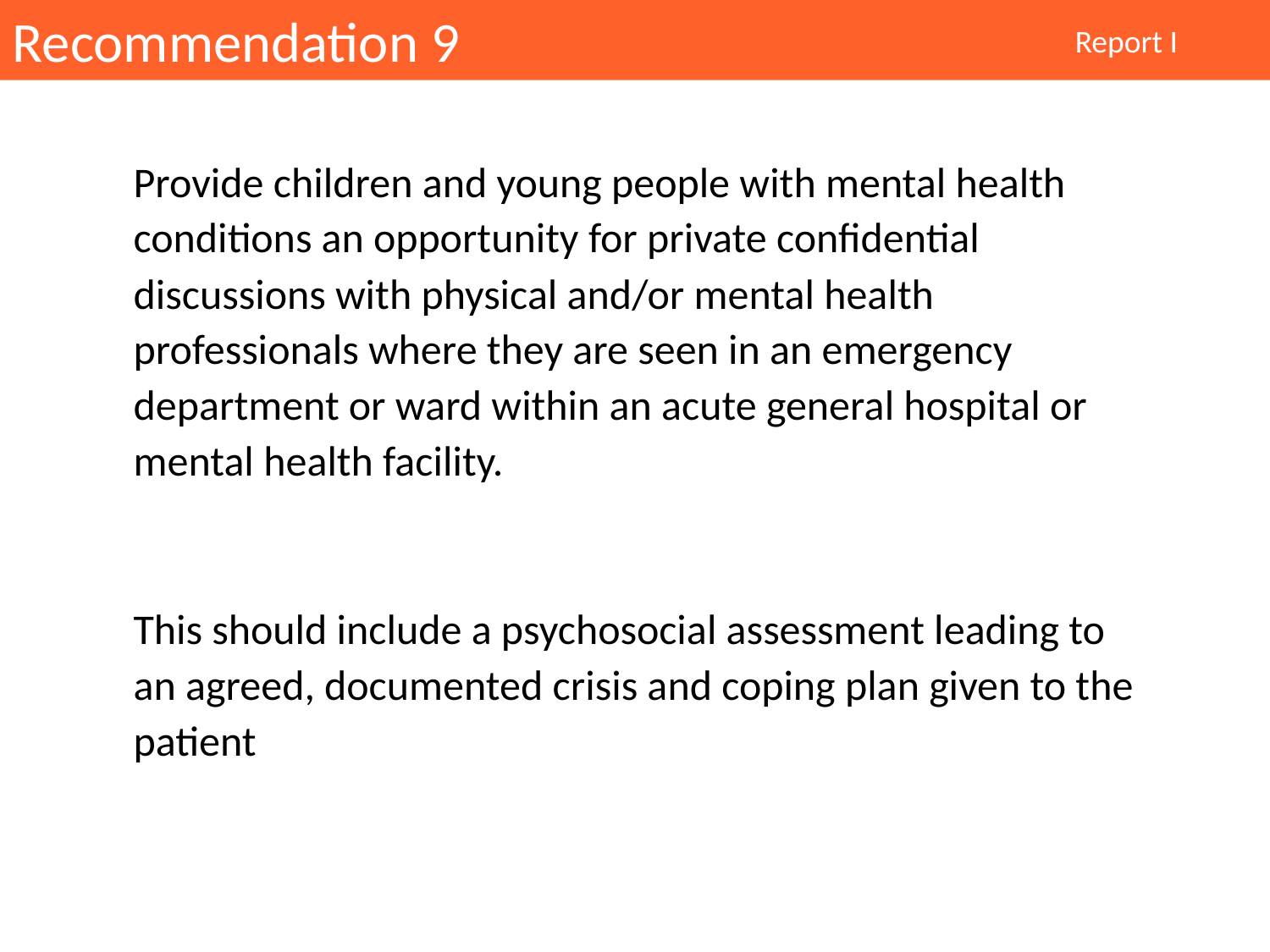

Recommendation 9
Report I
Provide children and young people with mental health conditions an opportunity for private confidential discussions with physical and/or mental health professionals where they are seen in an emergency department or ward within an acute general hospital or mental health facility.

This should include a psychosocial assessment leading to an agreed, documented crisis and coping plan given to the patient